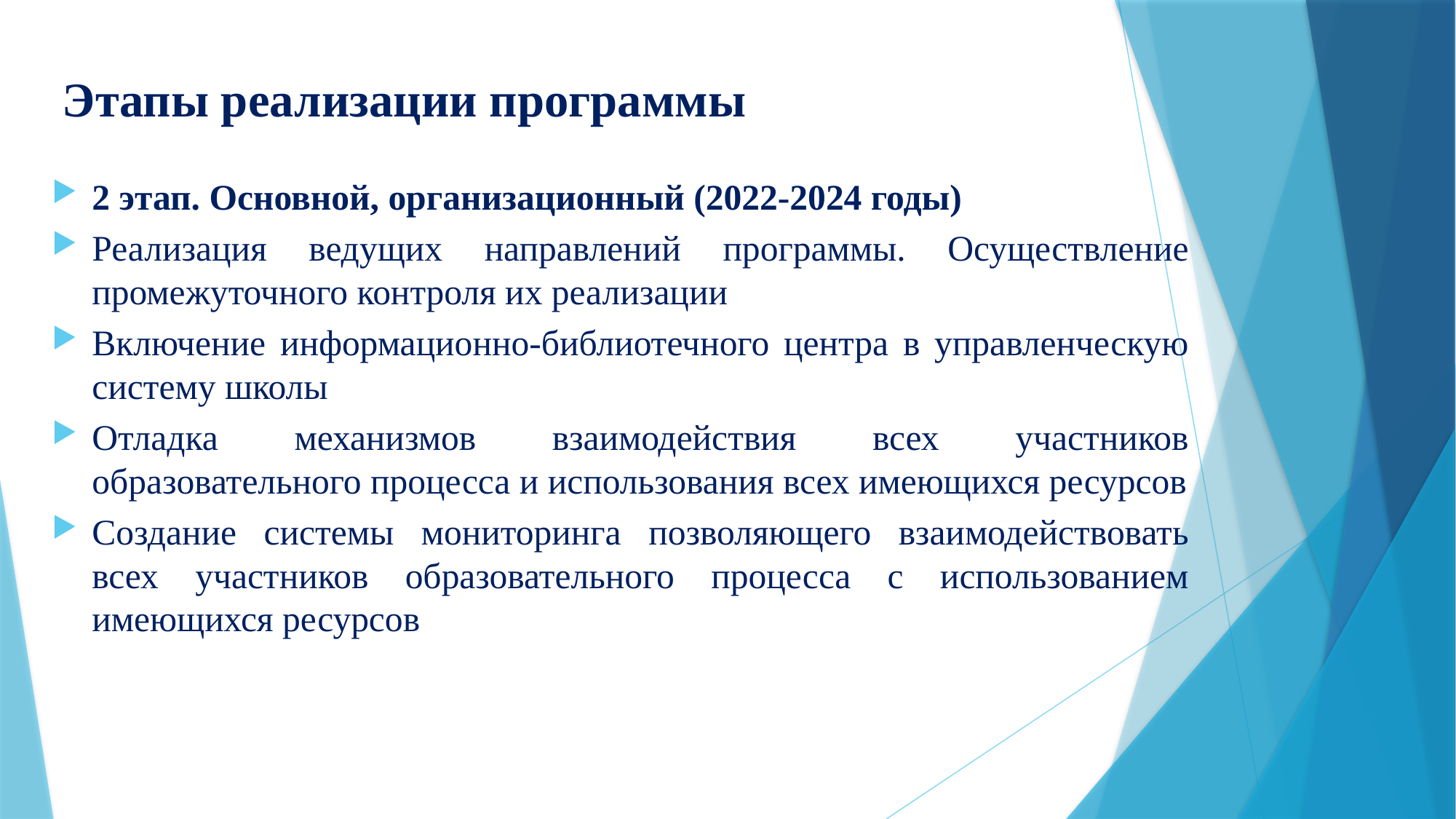

# Этапы реализации программы
2 этап. Основной, организационный (2022-2024 годы)
Реализация ведущих направлений программы. Осуществление промежуточного контроля их реализации
Включение информационно-библиотечного центра в управленческую систему школы
Отладка механизмов взаимодействия всех участников образовательного процесса и использования всех имеющихся ресурсов
Создание системы мониторинга позволяющего взаимодействовать всех участников образовательного процесса с использованием имеющихся ресурсов